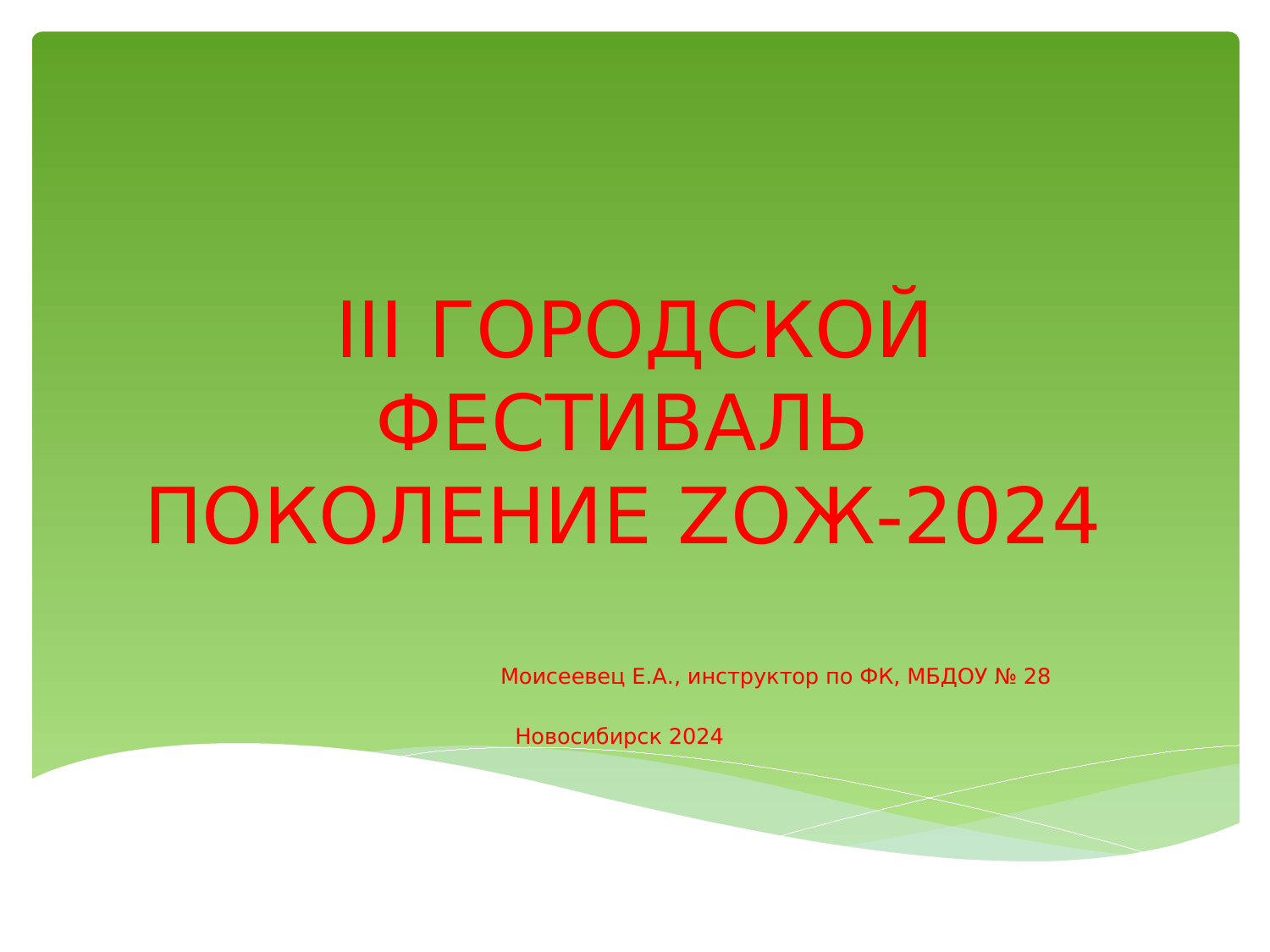

# III ГОРОДСКОЙ ФЕСТИВАЛЬ ПОКОЛЕНИЕ ZОЖ-2024

Моисеевец Е.А., инструктор по ФК, МБДОУ № 28

Новосибирск 2024